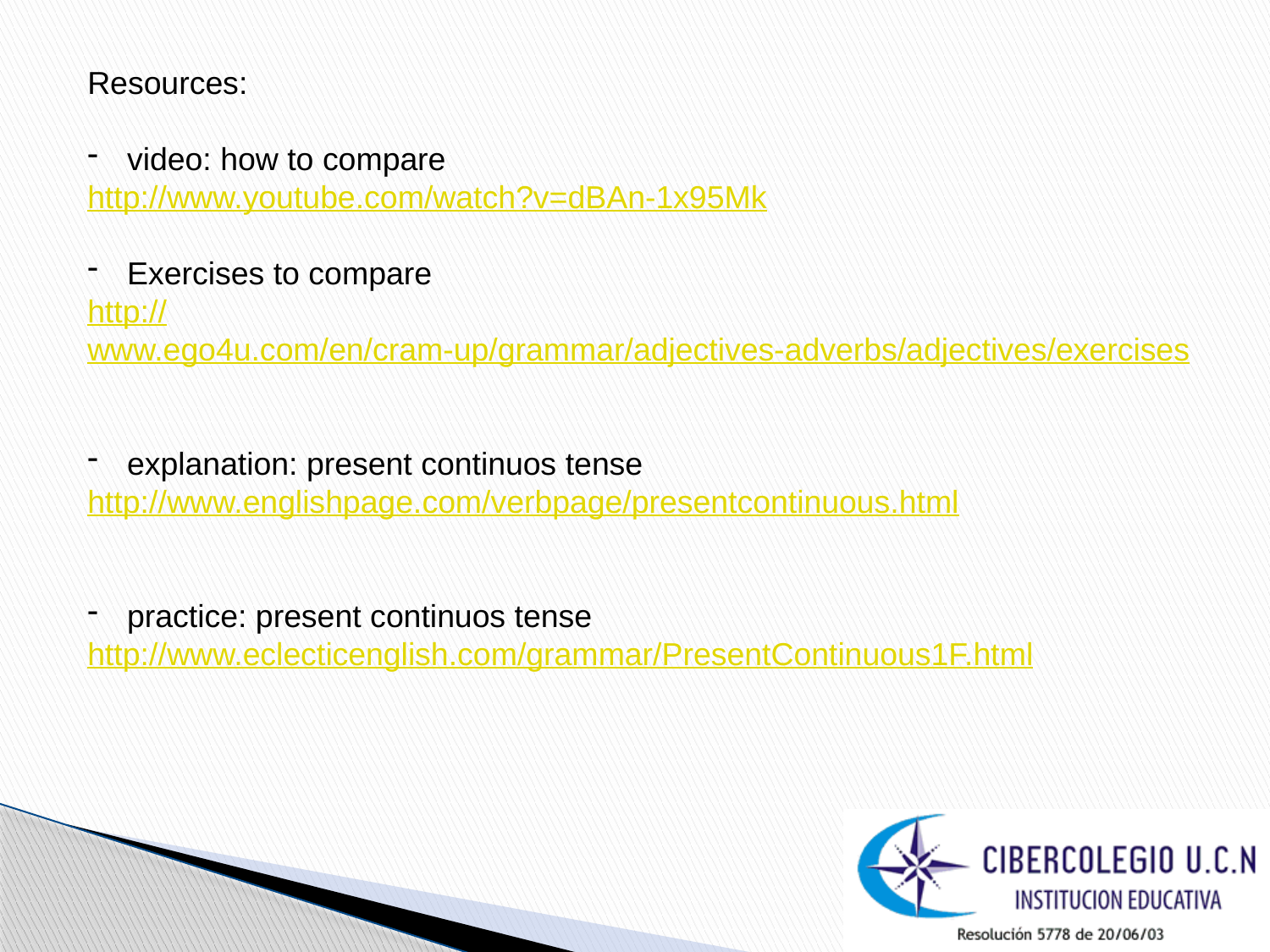

Resources:

video: how to compare
http://www.youtube.com/watch?v=dBAn-1x95Mk

Exercises to compare
http://www.ego4u.com/en/cram-up/grammar/adjectives-adverbs/adjectives/exercises

explanation: present continuos tense
http://www.englishpage.com/verbpage/presentcontinuous.html

practice: present continuos tense
http://www.eclecticenglish.com/grammar/PresentContinuous1F.html